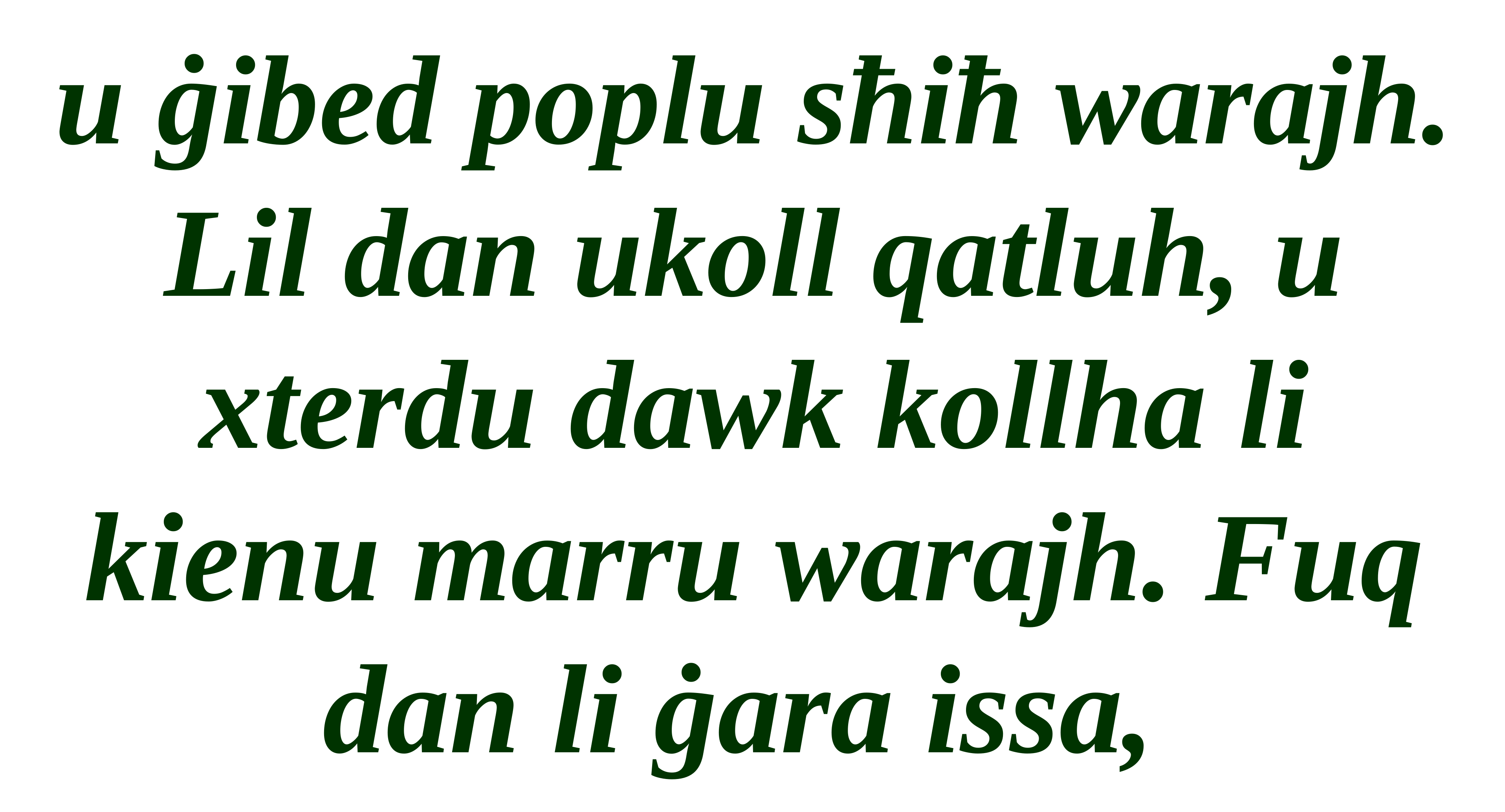

u ġibed poplu sħiħ warajh. Lil dan ukoll qatluh, u xterdu dawk kollha li kienu marru warajh. Fuq dan li ġara issa,